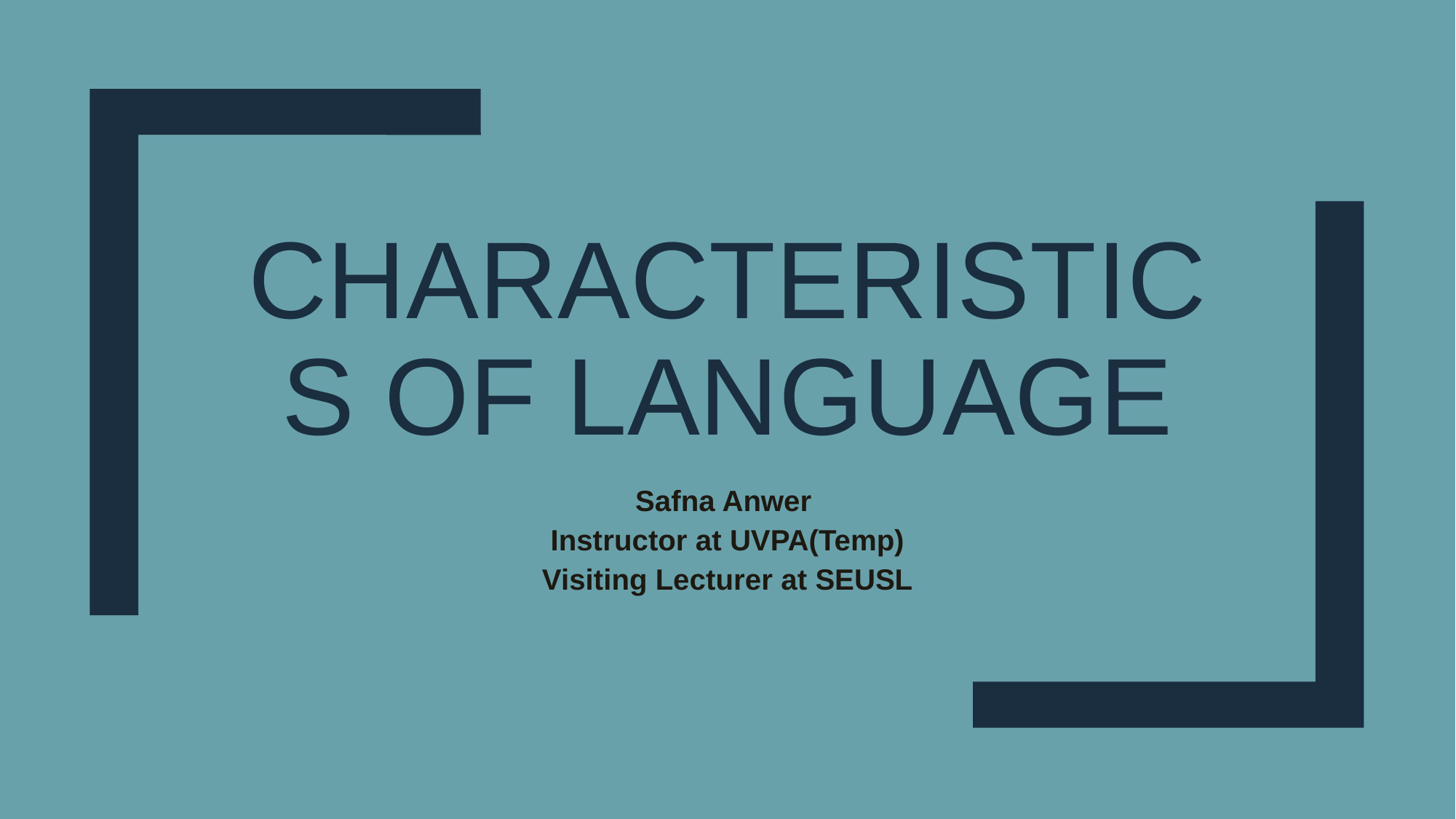

# Characteristics of Language
Safna Anwer
Instructor at UVPA(Temp)
Visiting Lecturer at SEUSL